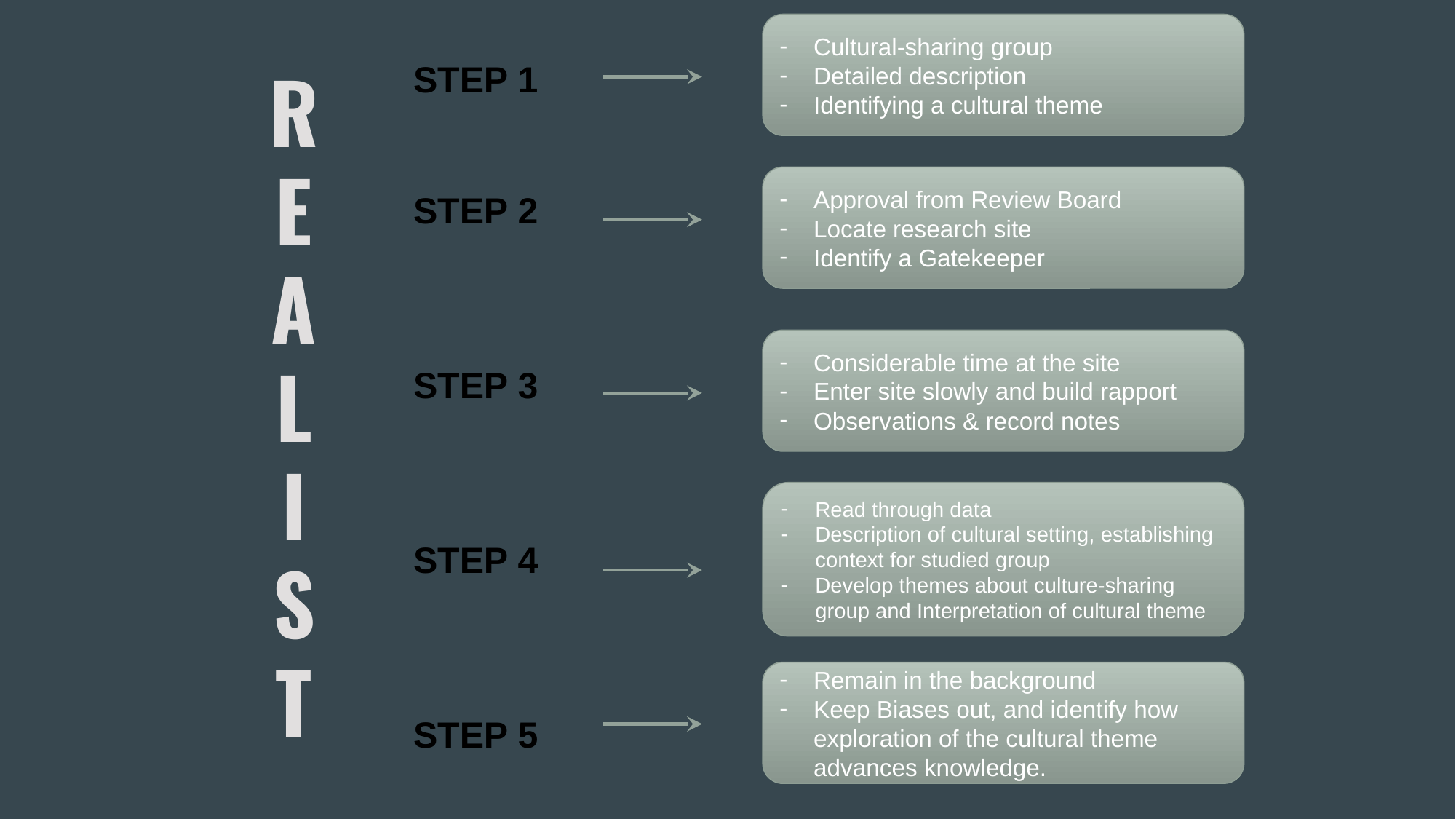

R
E
A
L
I
S
T
Cultural-sharing group
Detailed description
Identifying a cultural theme
STEP 1

STEP 2

STEP 3

STEP 4

STEP 5
Approval from Review Board
Locate research site
Identify a Gatekeeper
Considerable time at the site
Enter site slowly and build rapport
Observations & record notes
Read through data
Description of cultural setting, establishing context for studied group
Develop themes about culture-sharing group and Interpretation of cultural theme

Remain in the background
Keep Biases out, and identify how exploration of the cultural theme advances knowledge.